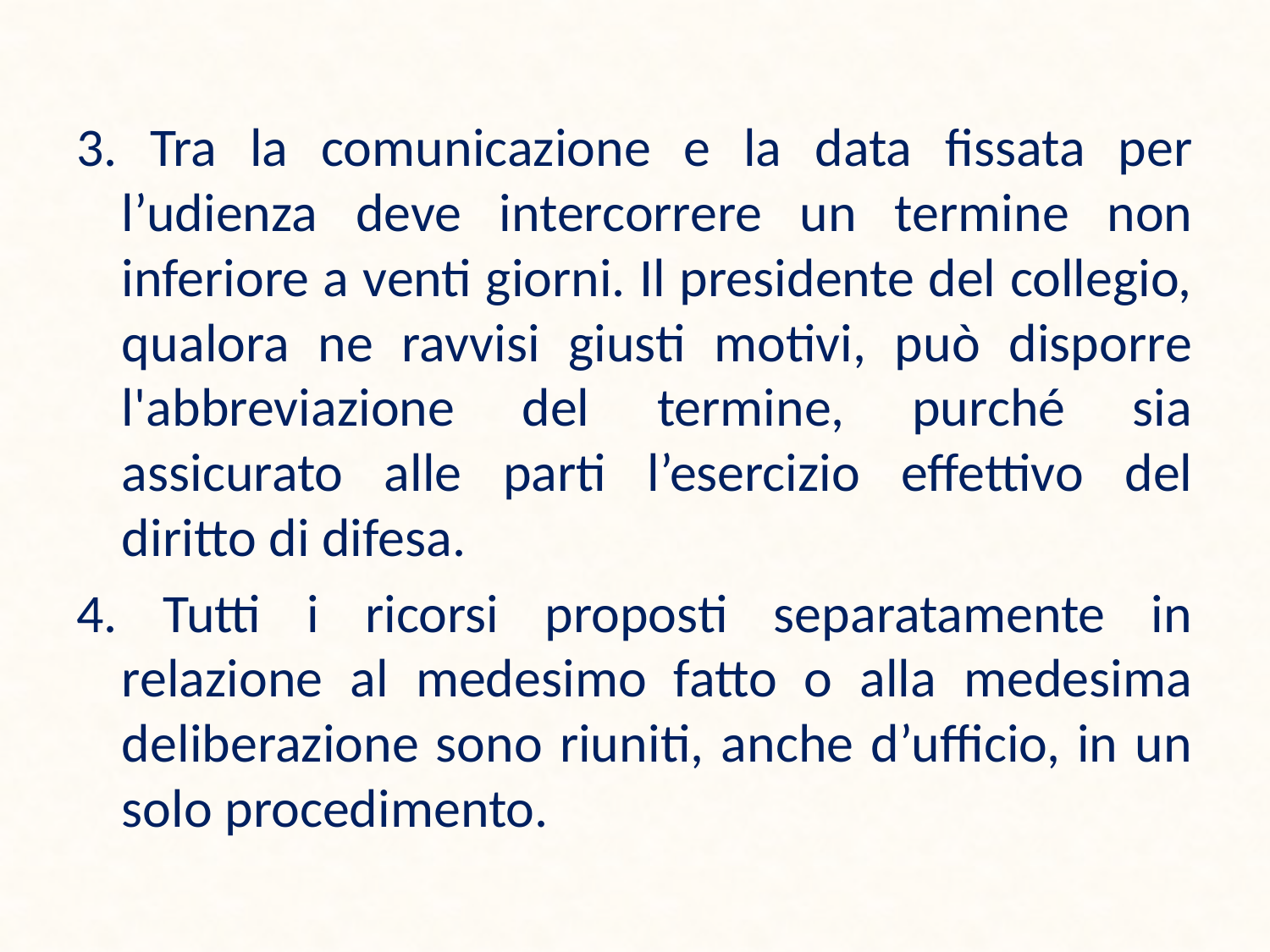

3. Tra la comunicazione e la data fissata per l’udienza deve intercorrere un termine non inferiore a venti giorni. Il presidente del collegio, qualora ne ravvisi giusti motivi, può disporre l'abbreviazione del termine, purché sia assicurato alle parti l’esercizio effettivo del diritto di difesa.
4. Tutti i ricorsi proposti separatamente in relazione al medesimo fatto o alla medesima deliberazione sono riuniti, anche d’ufficio, in un solo procedimento.